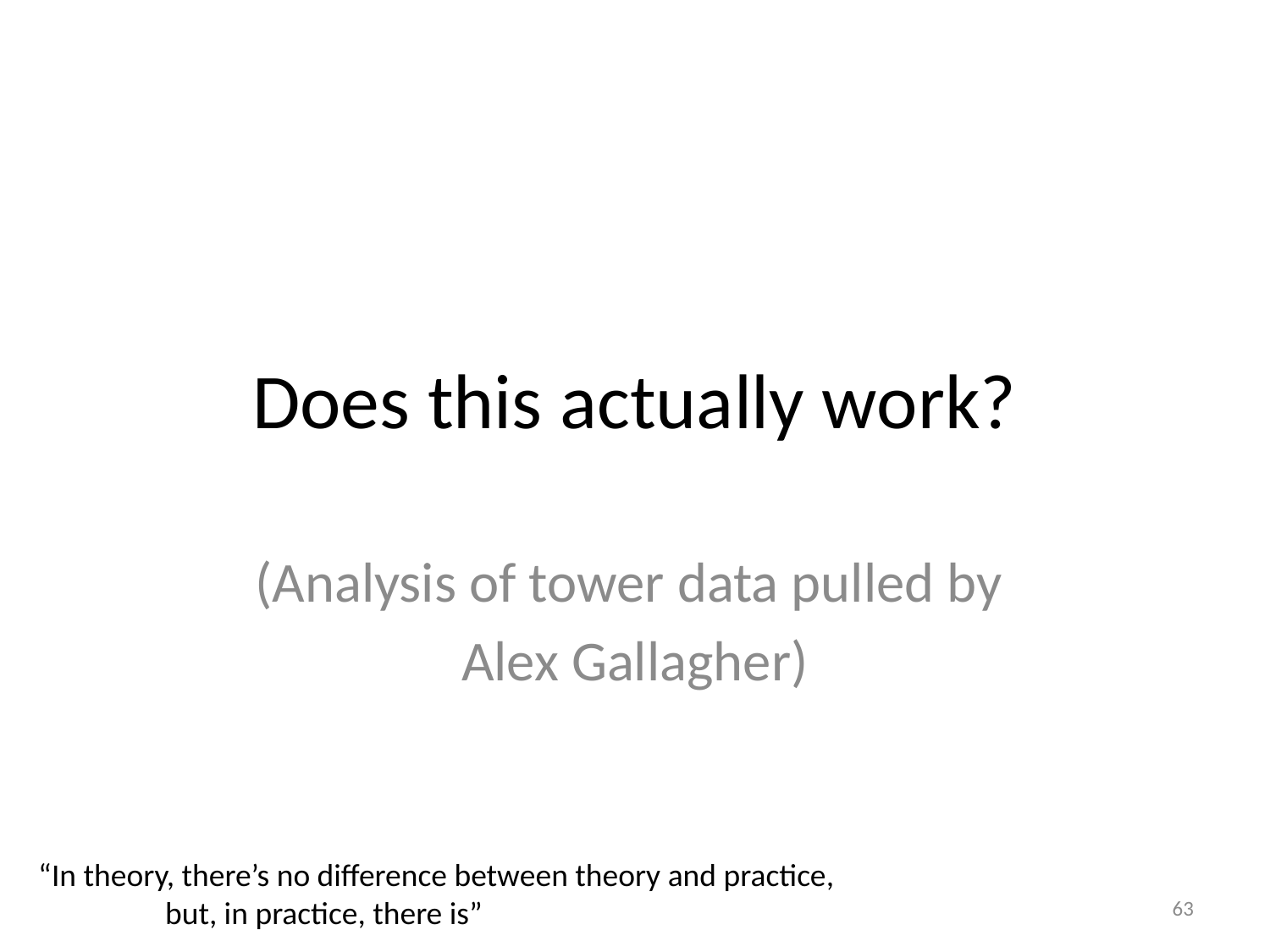

# Does this actually work?
(Analysis of tower data pulled by
Alex Gallagher)
“In theory, there’s no difference between theory and practice,
	but, in practice, there is”
63